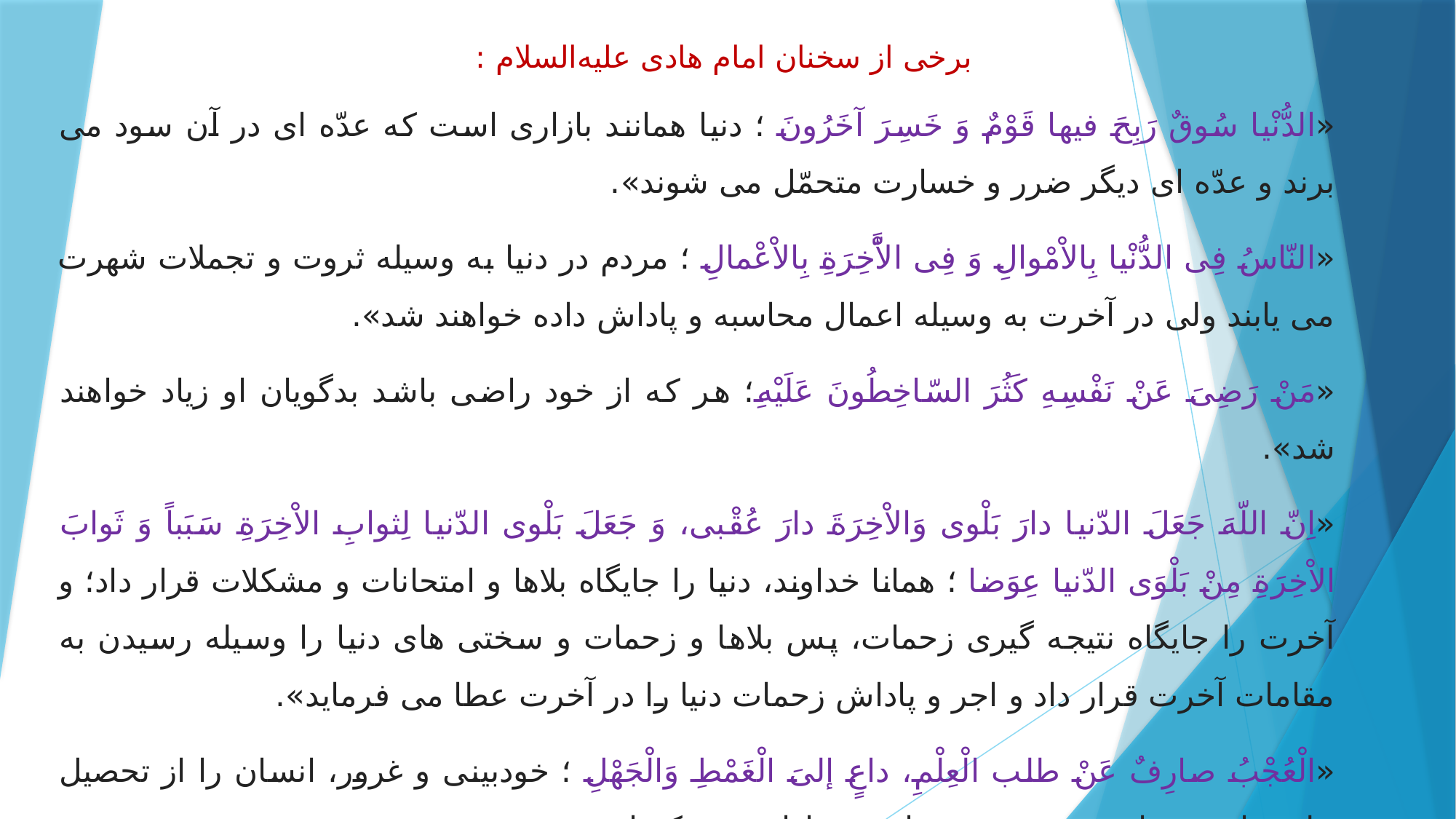

برخی از سخنان امام هادی علیه‌السلام :
«الدُّنْيا سُوقٌ رَبِحَ فيها قَوْمٌ وَ خَسِرَ آخَرُونَ ؛ دنيا همانند بازارى است كه عدّه اى در آن سود مى برند و عدّه اى ديگر ضرر و خسارت متحمّل مى شوند».
«النّاسُ فِى الدُّنْيا بِالاْمْوالِ وَ فِى الاَّْخِرَةِ بِالاْعْمالِ ؛ مردم در دنيا به وسيله ثروت و تجملات شهرت مى يابند ولى در آخرت به وسيله اعمال محاسبه و پاداش داده خواهند شد».
«مَنْ رَضِىَ عَنْ نَفْسِهِ كَثُرَ السّاخِطُونَ عَلَيْهِ؛ هر كه از خود راضى باشد بدگويان او زياد خواهند شد».
«اِنّ اللّهَ جَعَلَ الدّنيا دارَ بَلْوى وَالاْخِرَةَ دارَ عُقْبى، وَ جَعَلَ بَلْوى الدّنيا لِثوابِ الاْخِرَةِ سَبَباً وَ ثَوابَ الاْخِرَةِ مِنْ بَلْوَى الدّنيا عِوَضا ؛ همانا خداوند، دنيا را جايگاه بلاها و امتحانات و مشكلات قرار داد؛ و آخرت را جايگاه نتيجه گيرى زحمات، پس بلاها و زحمات و سختى هاى دنيا را وسيله رسيدن به مقامات آخرت قرار داد و اجر و پاداش زحمات دنيا را در آخرت عطا مى فرمايد».
«الْعُجْبُ صارِفٌ عَنْ طلب الْعِلْمِ، داعٍ إلىَ الْغَمْطِ وَالْجَهْلِ ؛ خودبينى و غرور، انسان را از تحصيل علوم باز مى دارد و به سمت حقارت و نادانى مى كشاند.